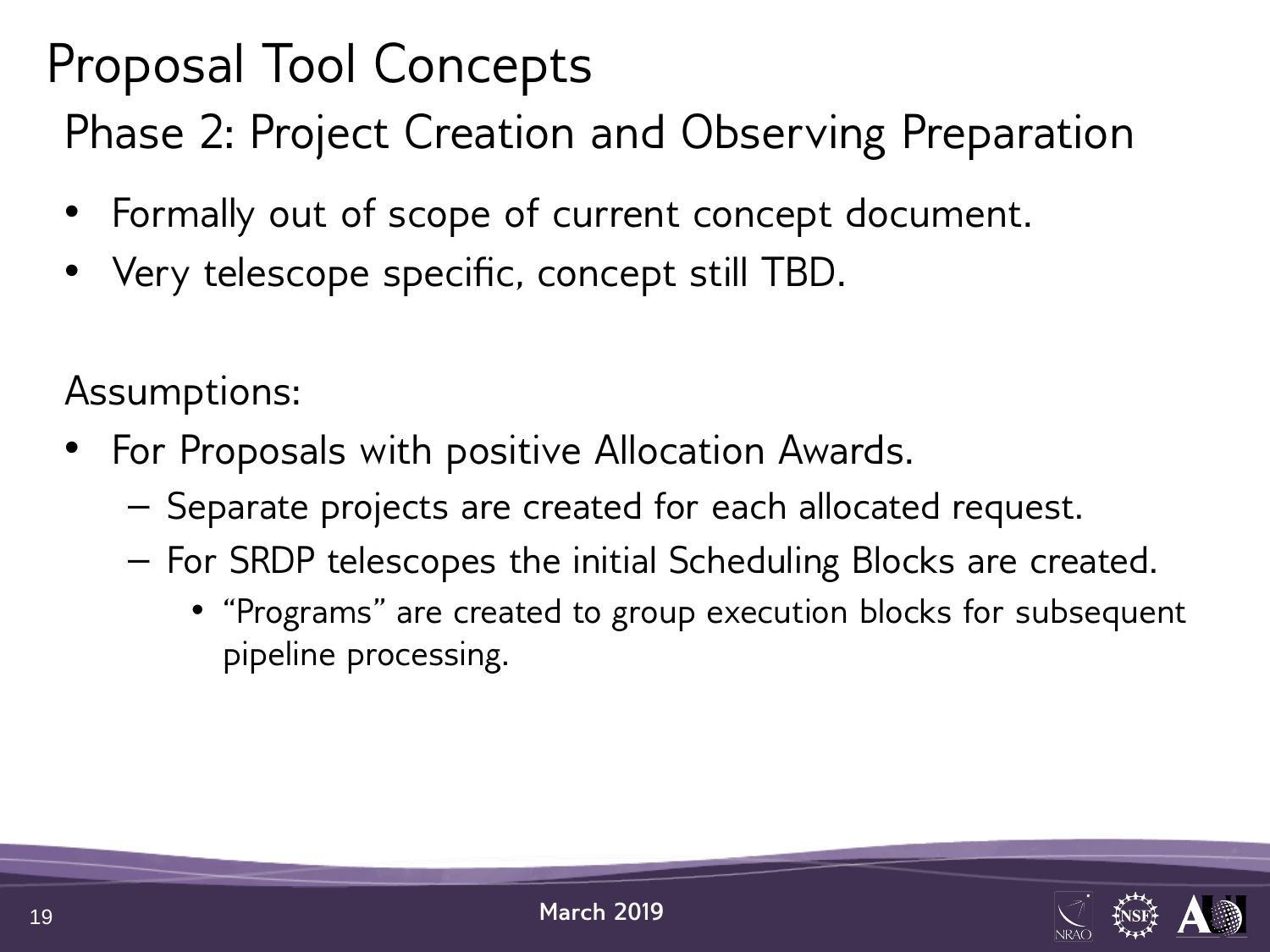

Proposal Tool Concepts
Phase 2: Project Creation and Observing Preparation
Formally out of scope of current concept document.
Very telescope specific, concept still TBD.

Assumptions:
For Proposals with positive Allocation Awards.
Separate projects are created for each allocated request.
For SRDP telescopes the initial Scheduling Blocks are created.
“Programs” are created to group execution blocks for subsequent pipeline processing.